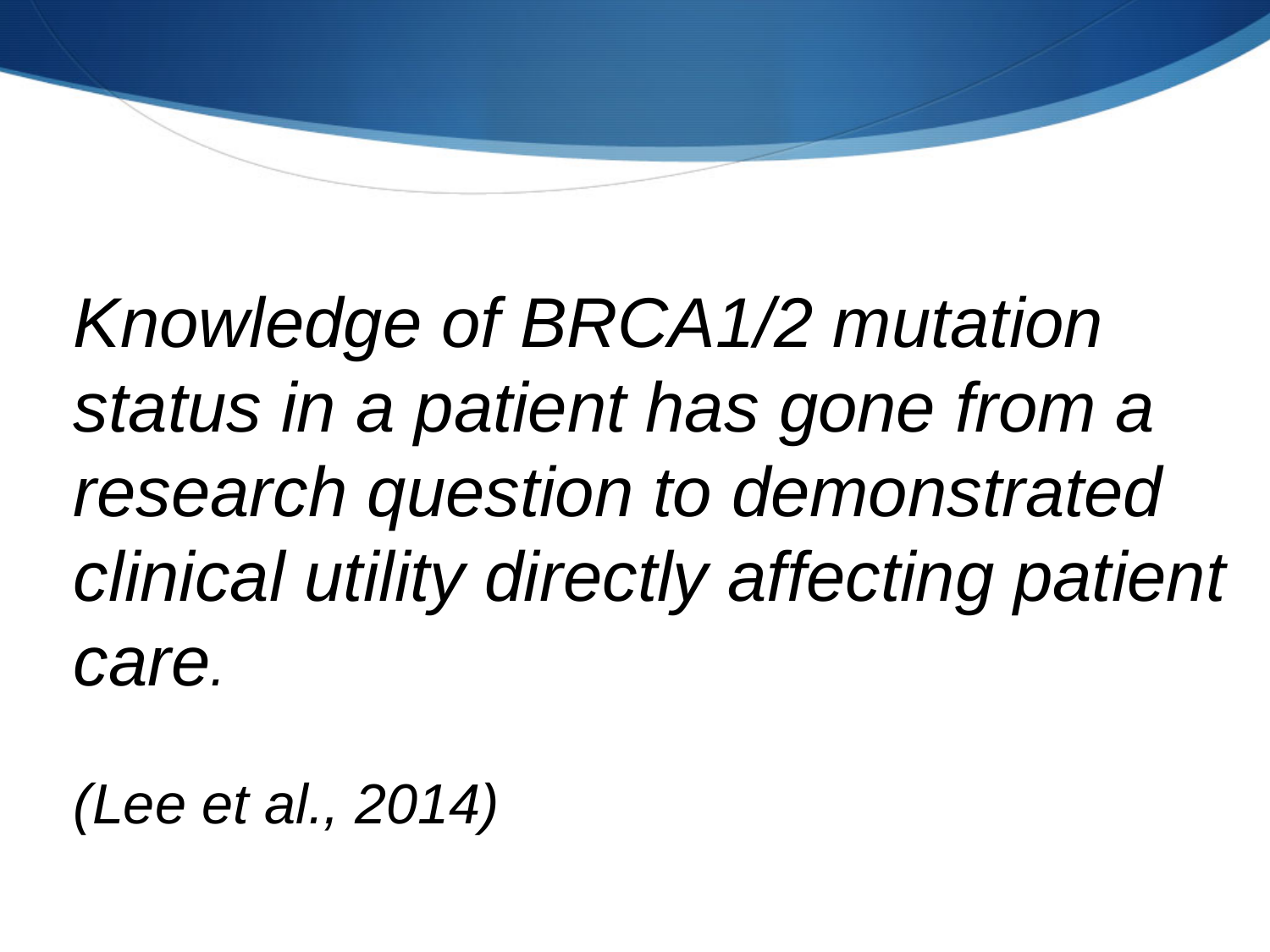

Knowledge of BRCA1/2 mutation status in a patient has gone from a research question to demonstrated clinical utility directly affecting patient care.
									(Lee et al., 2014)